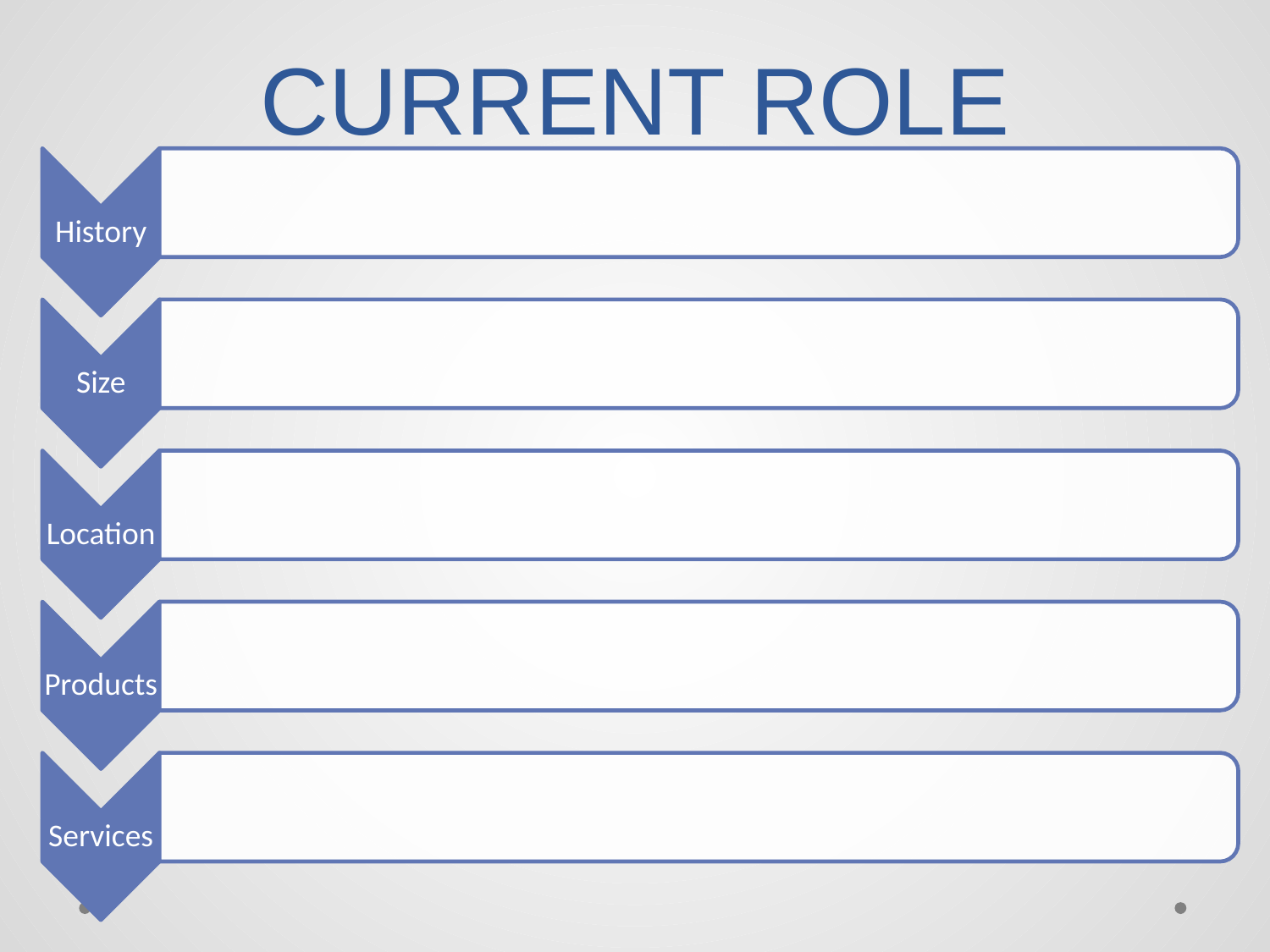

# CURRENT ROLE
History

Size

Location

Products

Services